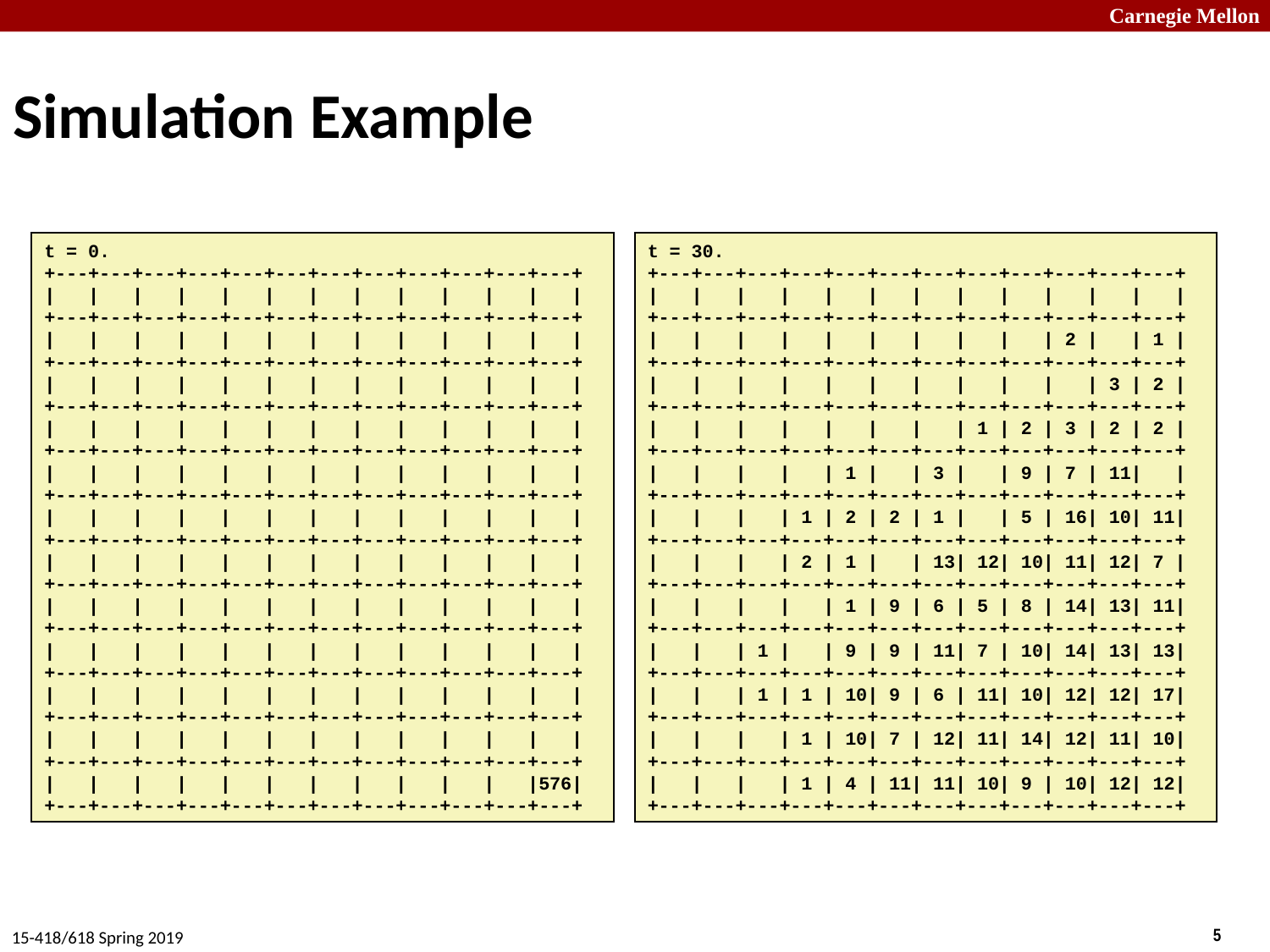

Simulation Example
t = 0.
+---+---+---+---+---+---+---+---+---+---+---+---+
|   |   |   |   |   |   |   |   |   |   |   |   |
+---+---+---+---+---+---+---+---+---+---+---+---+
|   |   |   |   |   |   |   |   |   |   |   |   |
+---+---+---+---+---+---+---+---+---+---+---+---+
|   |   |   |   |   |   |   |   |   |   |   |   |
+---+---+---+---+---+---+---+---+---+---+---+---+
|   |   |   |   |   |   |   |   |   |   |   |   |
+---+---+---+---+---+---+---+---+---+---+---+---+
|   |   |   |   |   |   |   |   |   |   |   |   |
+---+---+---+---+---+---+---+---+---+---+---+---+
|   |   |   |   |   |   |   |   |   |   |   |   |
+---+---+---+---+---+---+---+---+---+---+---+---+
|   |   |   |   |   |   |   |   |   |   |   |   |
+---+---+---+---+---+---+---+---+---+---+---+---+
|   |   |   |   |   |   |   |   |   |   |   |   |
+---+---+---+---+---+---+---+---+---+---+---+---+
|   |   |   |   |   |   |   |   |   |   |   |   |
+---+---+---+---+---+---+---+---+---+---+---+---+
|   |   |   |   |   |   |   |   |   |   |   |   |
+---+---+---+---+---+---+---+---+---+---+---+---+
|   |   |   |   |   |   |   |   |   |   |   |   |
+---+---+---+---+---+---+---+---+---+---+---+---+
|   |   |   |   |   |   |   |   |   |   |   |576|
+---+---+---+---+---+---+---+---+---+---+---+---+
t = 30.
+---+---+---+---+---+---+---+---+---+---+---+---+
|   |   |   |   |   |   |   |   |   |   |   |   |
+---+---+---+---+---+---+---+---+---+---+---+---+
|   |   |   |   |   |   |   |   |   | 2 |   | 1 |
+---+---+---+---+---+---+---+---+---+---+---+---+
|   |   |   |   |   |   |   |   |   |   | 3 | 2 |
+---+---+---+---+---+---+---+---+---+---+---+---+
|   |   |   |   |   |   |   | 1 | 2 | 3 | 2 | 2 |
+---+---+---+---+---+---+---+---+---+---+---+---+
|   |   |   |   | 1 |   | 3 |   | 9 | 7 | 11|   |
+---+---+---+---+---+---+---+---+---+---+---+---+
|   |   |   | 1 | 2 | 2 | 1 |   | 5 | 16| 10| 11|
+---+---+---+---+---+---+---+---+---+---+---+---+
|   |   |   | 2 | 1 |   | 13| 12| 10| 11| 12| 7 |
+---+---+---+---+---+---+---+---+---+---+---+---+
|   |   |   |   | 1 | 9 | 6 | 5 | 8 | 14| 13| 11|
+---+---+---+---+---+---+---+---+---+---+---+---+
|   |   | 1 |   | 9 | 9 | 11| 7 | 10| 14| 13| 13|
+---+---+---+---+---+---+---+---+---+---+---+---+
|   |   | 1 | 1 | 10| 9 | 6 | 11| 10| 12| 12| 17|
+---+---+---+---+---+---+---+---+---+---+---+---+
|   |   |   | 1 | 10| 7 | 12| 11| 14| 12| 11| 10|
+---+---+---+---+---+---+---+---+---+---+---+---+
|   |   |   | 1 | 4 | 11| 11| 10| 9 | 10| 12| 12|
+---+---+---+---+---+---+---+---+---+---+---+---+